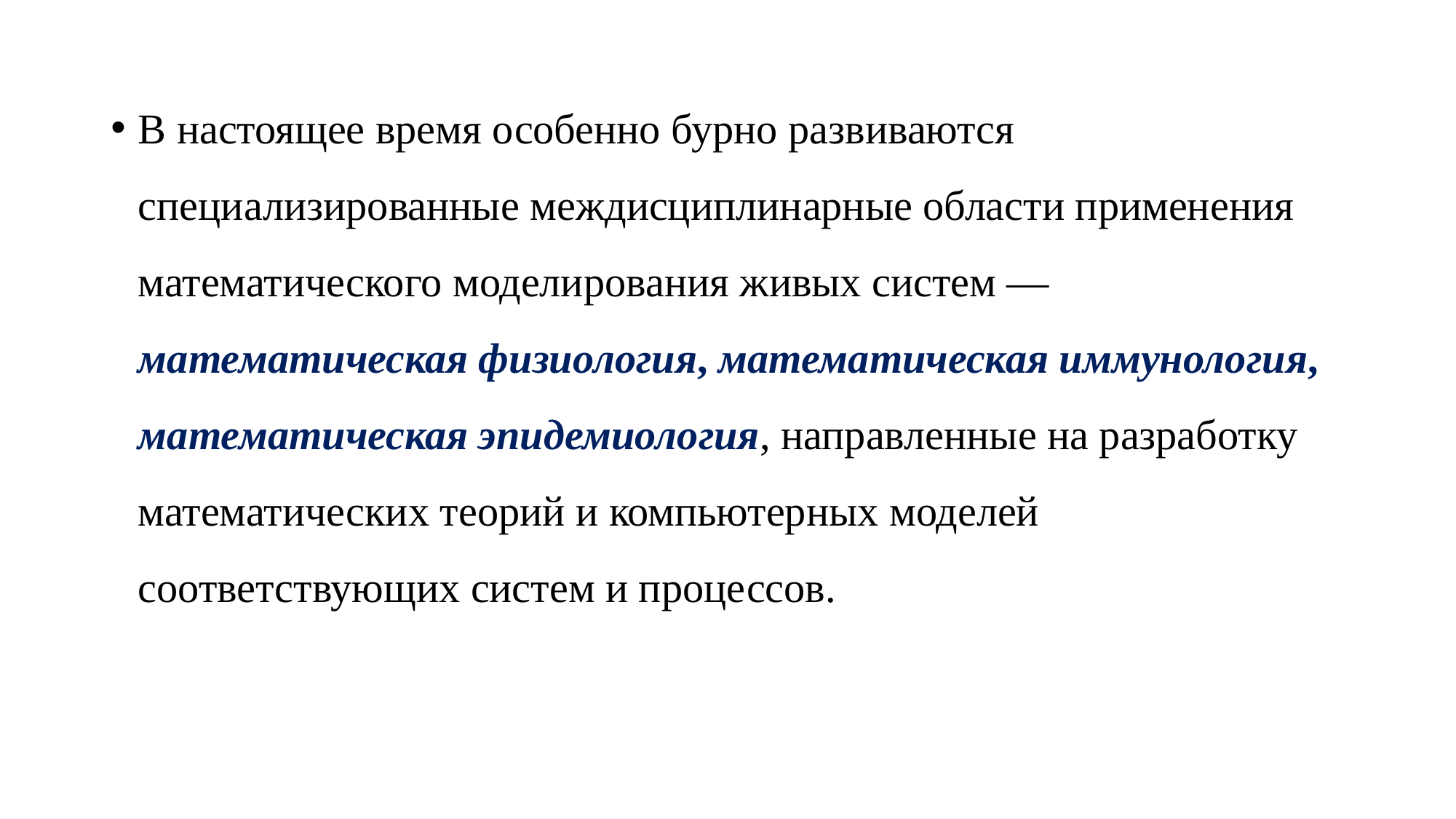

В настоящее время особенно бурно развиваются специализированные междисциплинарные области применения математического моделирования живых систем — математическая физиология, математическая иммунология, математическая эпидемиология, направленные на разработку математических теорий и компьютерных моделей соответствующих систем и процессов.